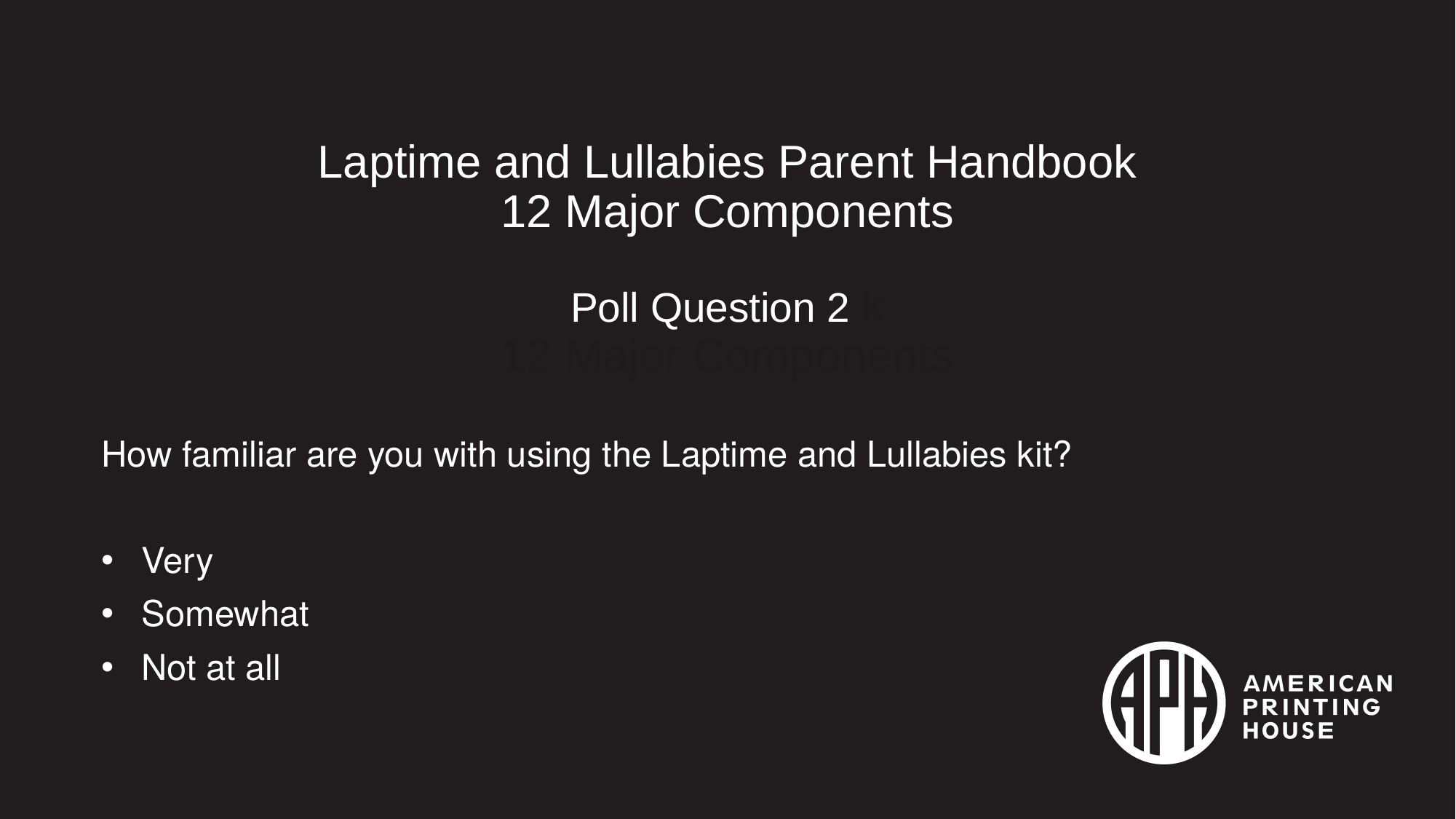

# Laptime and Lullabies Parent Handbook 12 Major Components Poll Question 2 k 12 Major Components

How familiar are you with using the Laptime and Lullabies kit?

Very
Somewhat
Not at all